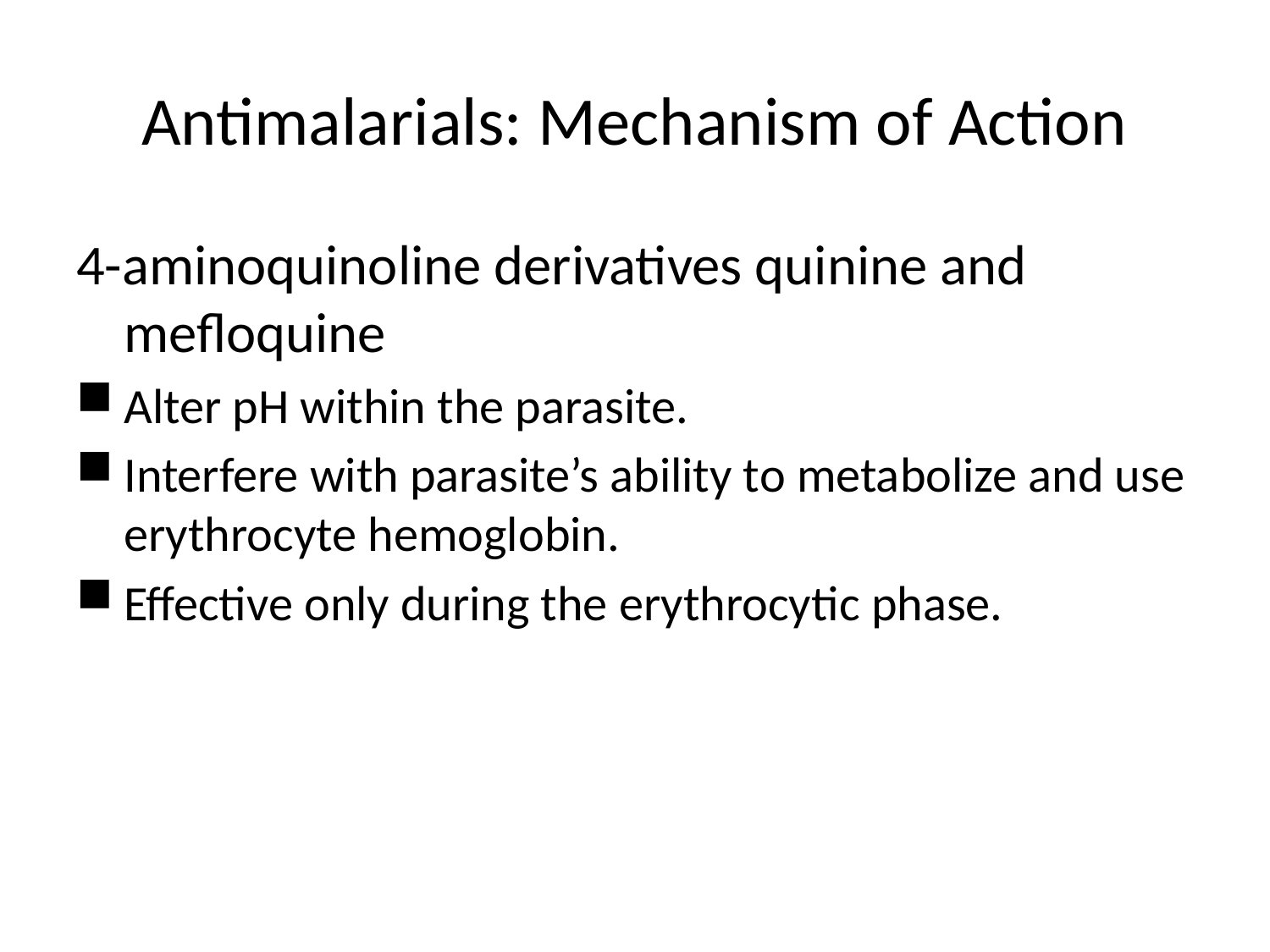

# Antimalarials: Mechanism of Action
4-aminoquinoline derivatives quinine and mefloquine
Alter pH within the parasite.
Interfere with parasite’s ability to metabolize and use erythrocyte hemoglobin.
Effective only during the erythrocytic phase.